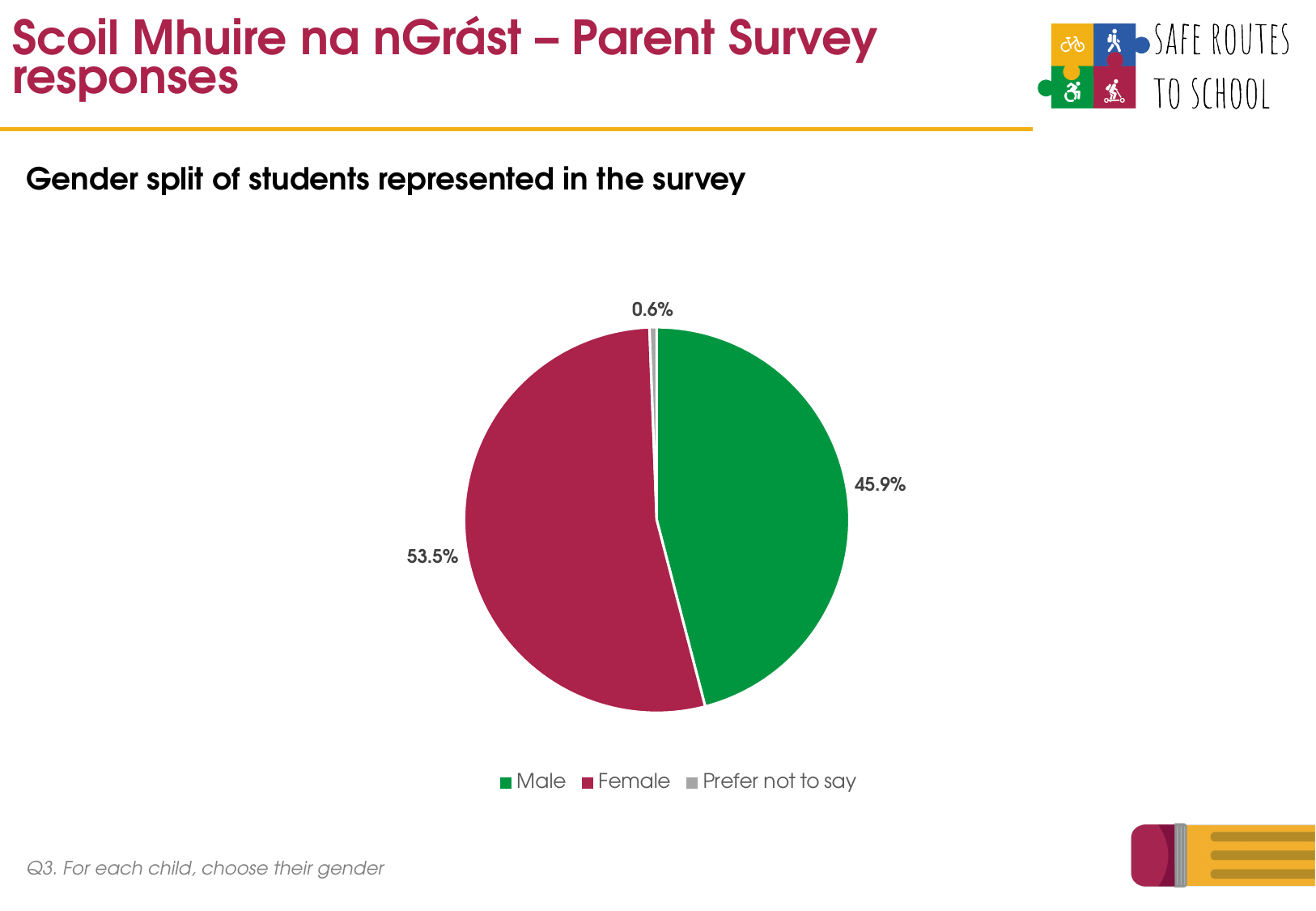

Scoil Mhuire na nGrást – Parent Survey responses
Gender split of students represented in the survey

### Chart

| Category |  |
|---|---|
| Male | 0.4594594594594595 |
| Female | 0.5345345345345346 |
| Prefer not to say | 0.006006006006006006 |
Q3. For each child, choose their gender